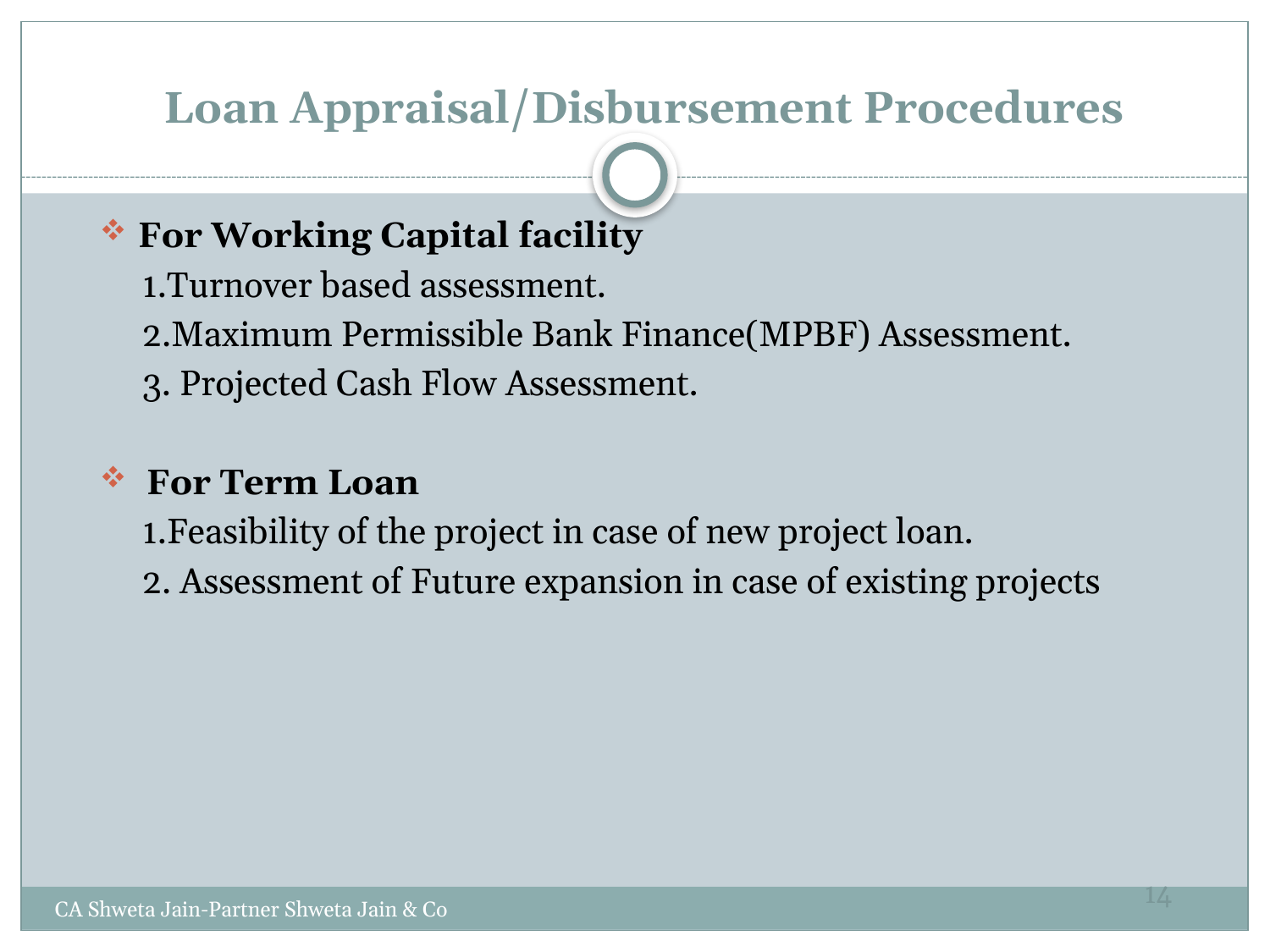

# Loan Appraisal/Disbursement Procedures
For Working Capital facility
     1.Turnover based assessment.
     2.Maximum Permissible Bank Finance(MPBF) Assessment.
     3. Projected Cash Flow Assessment.

 For Term Loan
     1.Feasibility of the project in case of new project loan.
     2. Assessment of Future expansion in case of existing projects
14
CA Shweta Jain-Partner Shweta Jain & Co